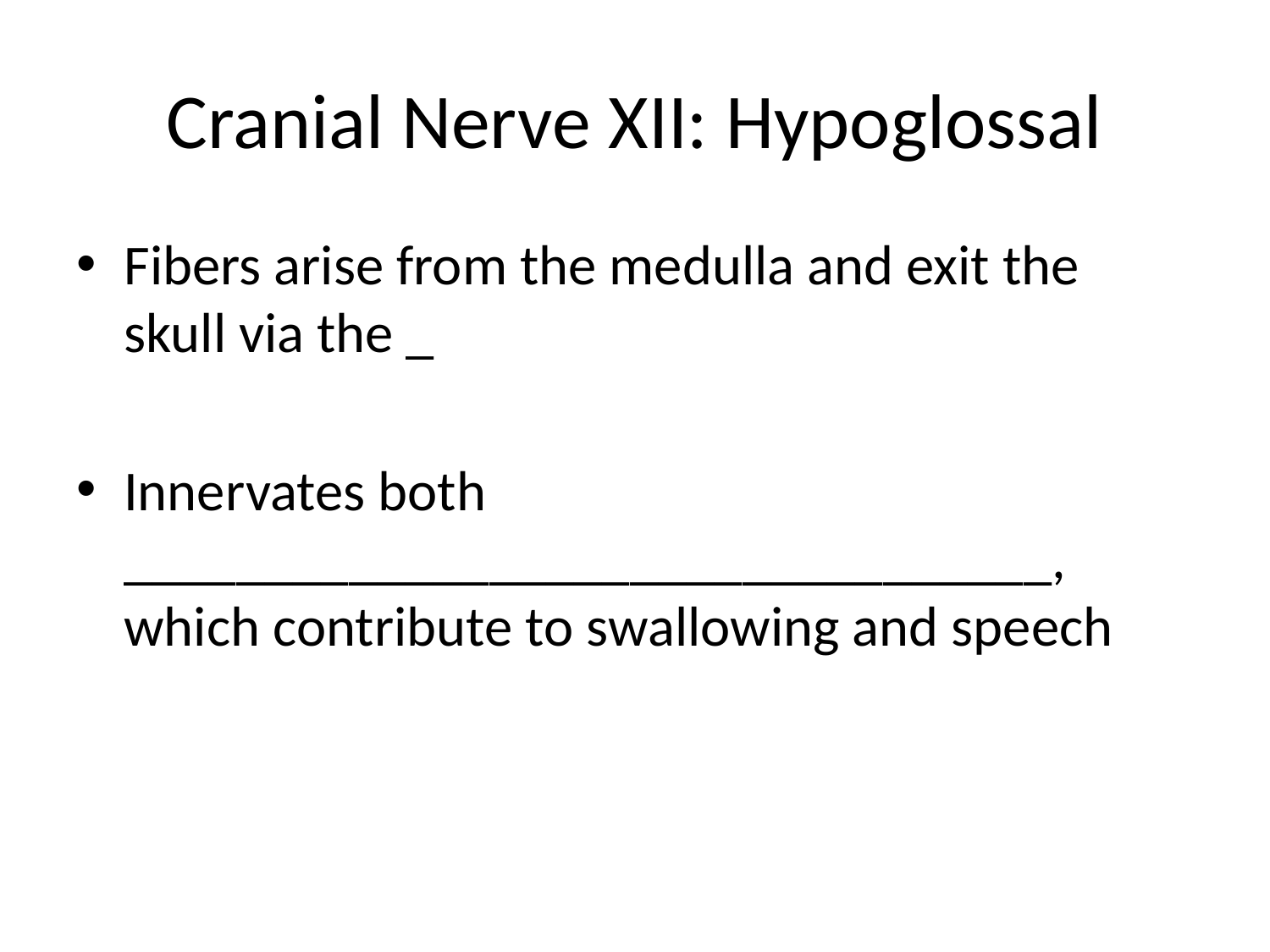

# Cranial Nerve XII: Hypoglossal
Fibers arise from the medulla and exit the skull via the _

Innervates both _________________________________, which contribute to swallowing and speech